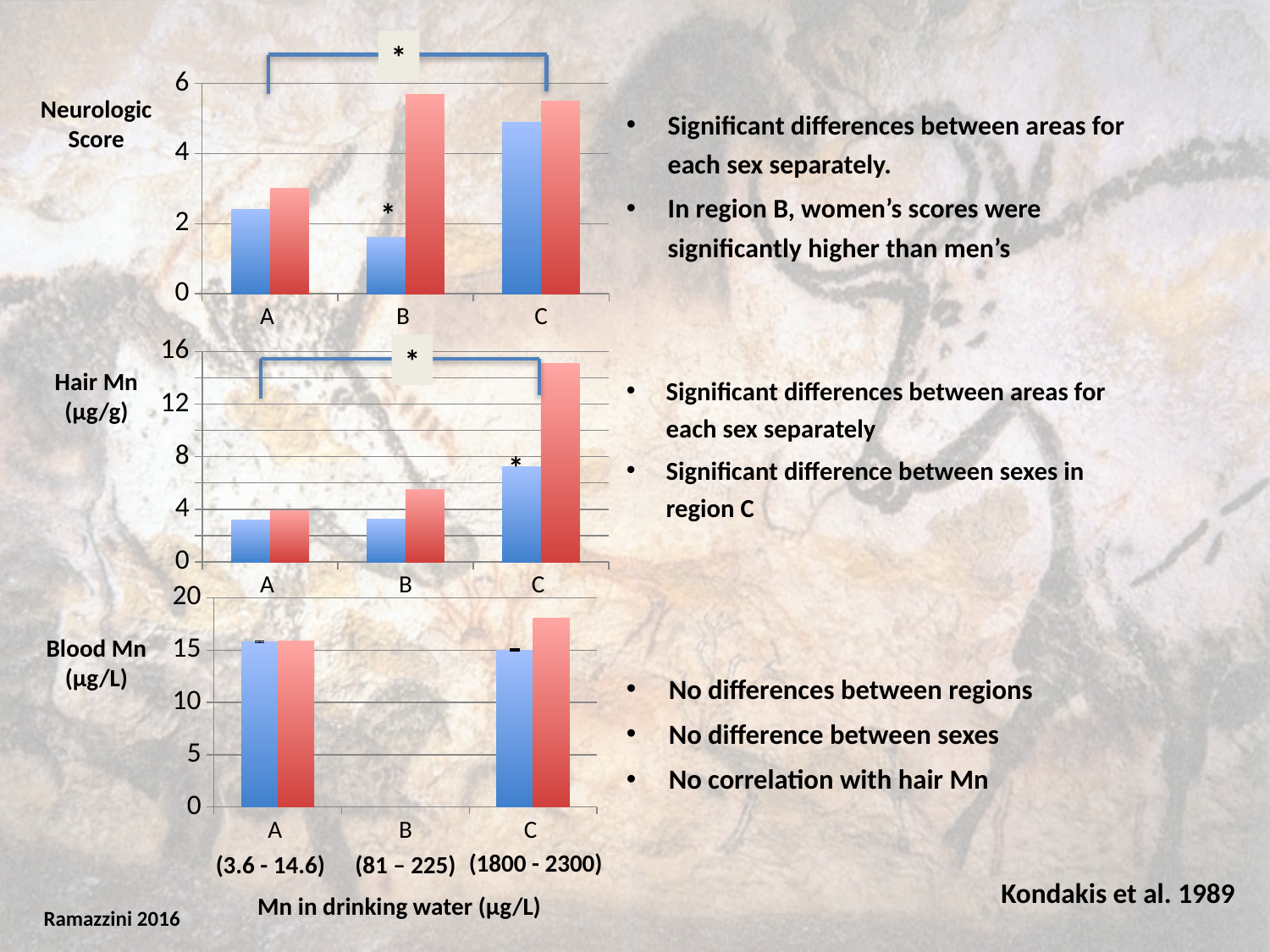

*

### Chart

| Category |  |  |
|---|---|---|
| A  | 2.4 | 3.0 |
| B  | 1.6 | 5.7 |
| C | 4.9 | 5.5 |
Neurologic Score
Significant differences between areas for each sex separately.
In region B, women’s scores were significantly higher than men’s
*

### Chart

| Category |  |  |
|---|---|---|
| A  | 3.21 | 3.87 |
| B | 3.26 | 5.5 |
| C  | 7.23 | 15.06 |
*
Hair Mn
(µg/g)
Significant differences between areas for each sex separately
Significant difference between sexes in region C
*

### Chart

| Category |  |  |
|---|---|---|
| A  | 15.8 | 15.87 |
| B | None | None |
| C  | 15.01 | 18.05 |
Blood Mn
(µg/L)
No differences between regions
No difference between sexes
No correlation with hair Mn
(1800 - 2300)
(3.6 - 14.6)
(81 – 225)
# Kondakis et al. 1989
Mn in drinking water (µg/L)
Ramazzini 2016